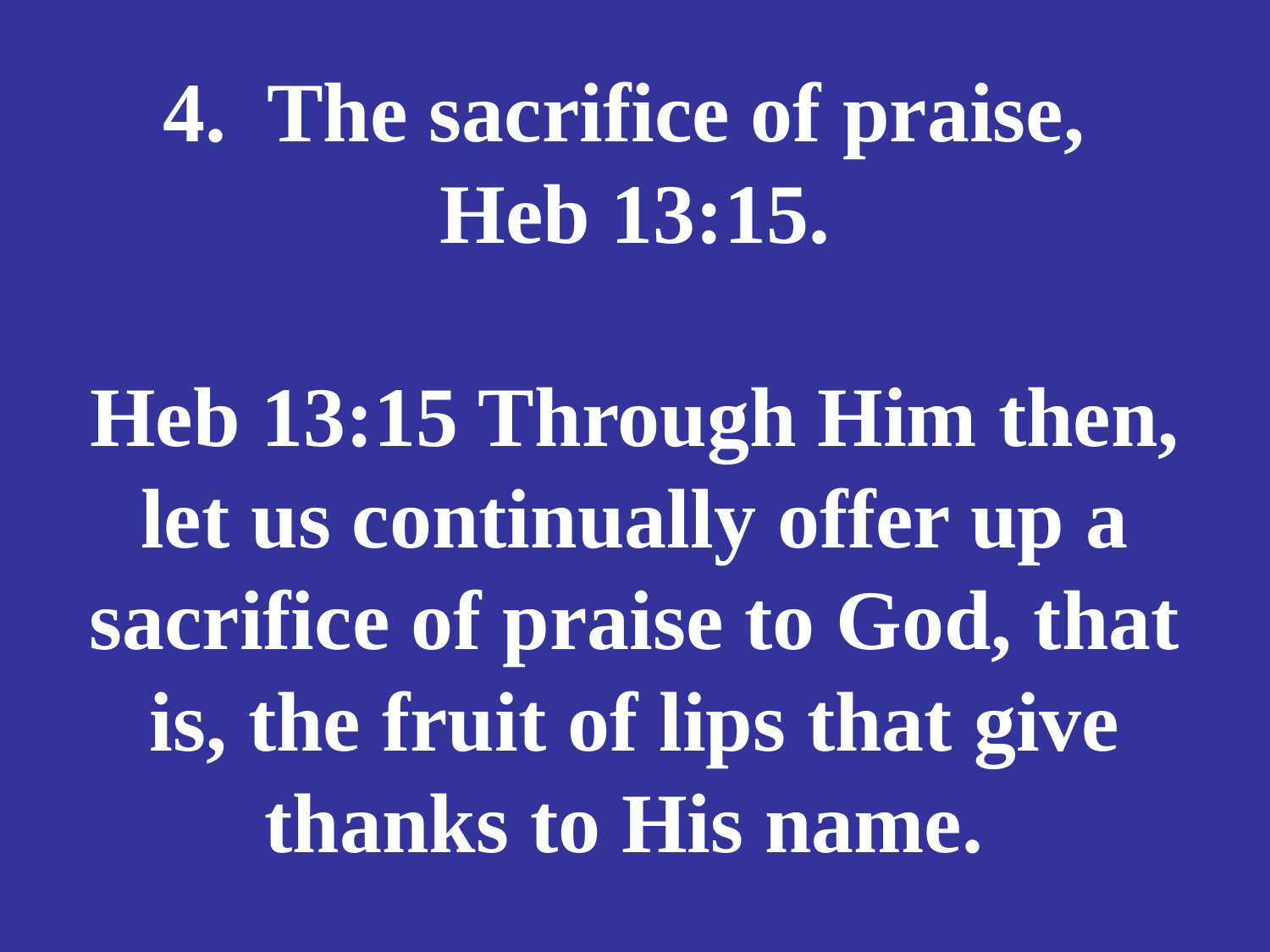

# 4.  The sacrifice of praise, Heb 13:15. Heb 13:15 Through Him then, let us continually offer up a sacrifice of praise to God, that is, the fruit of lips that give thanks to His name.